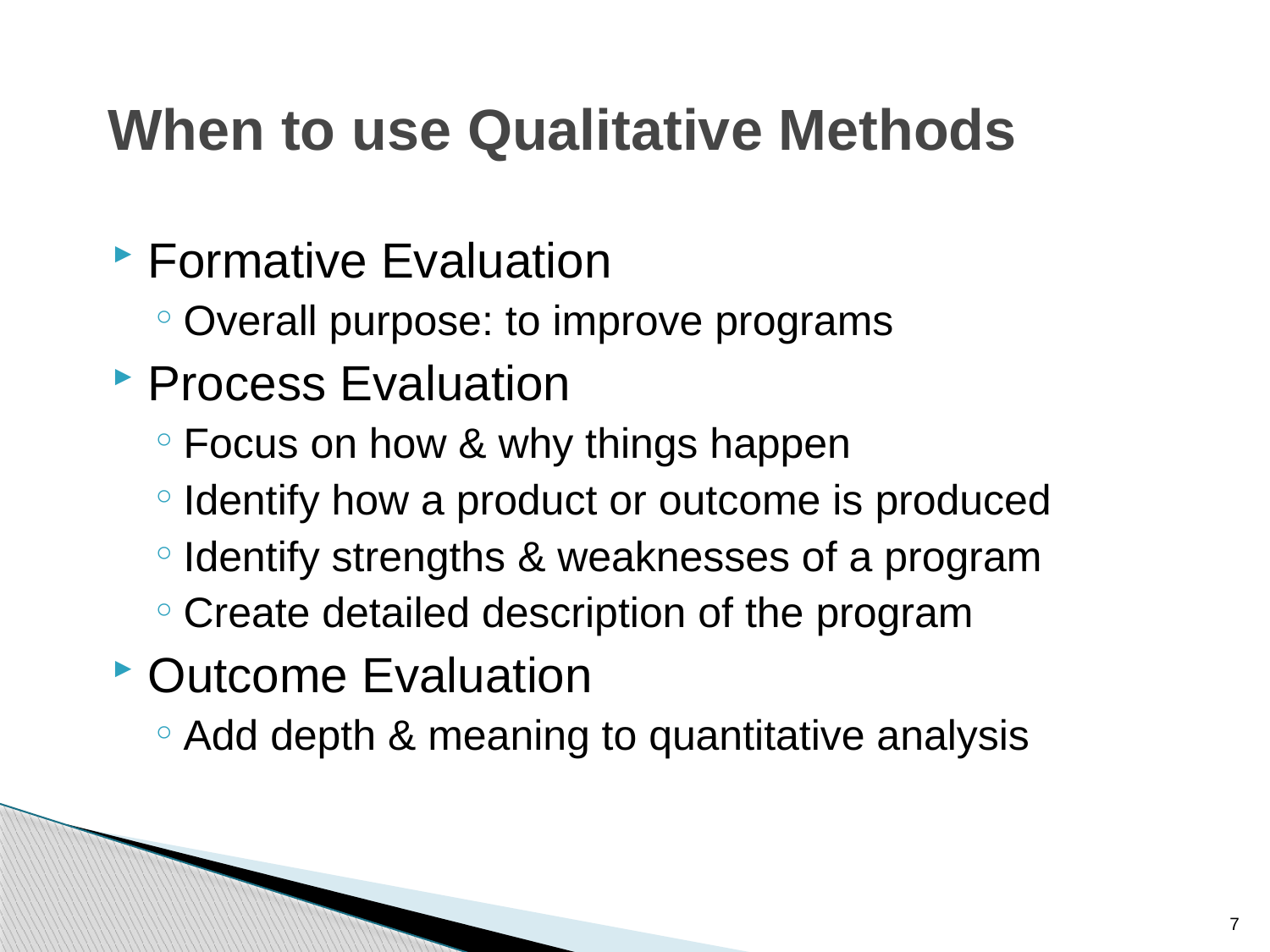

# When to use Qualitative Methods
Formative Evaluation
Overall purpose: to improve programs
Process Evaluation
Focus on how & why things happen
Identify how a product or outcome is produced
Identify strengths & weaknesses of a program
Create detailed description of the program
Outcome Evaluation
Add depth & meaning to quantitative analysis
7